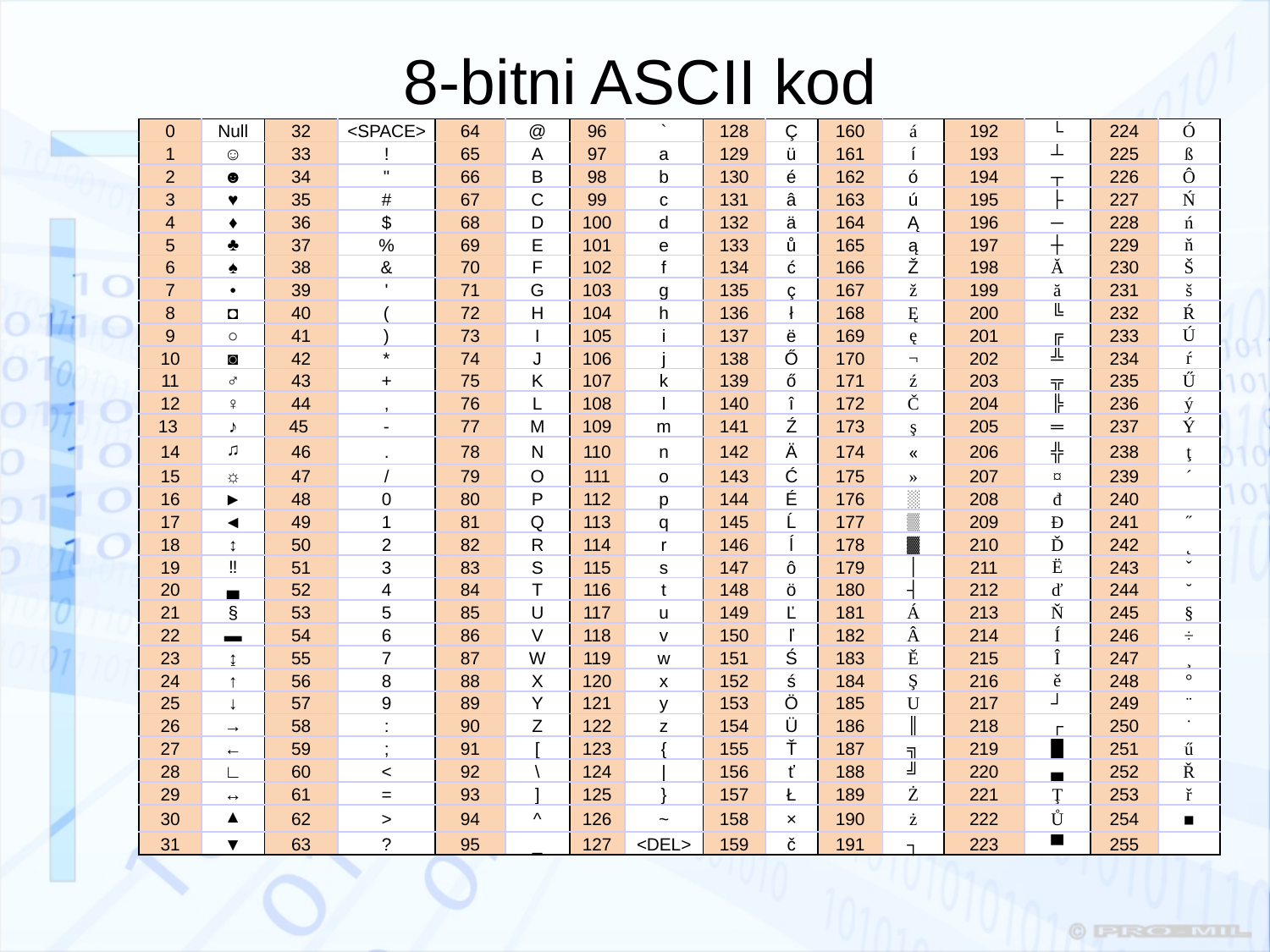

# 8-bitni ASCII kod
| 0 | Null | 32 | <SPACE> | 64 | @ | 96 | ` | 128 | Ç | 160 | á | 192 | └ | 224 | Ó |
| --- | --- | --- | --- | --- | --- | --- | --- | --- | --- | --- | --- | --- | --- | --- | --- |
| 1 | ☺ | 33 | ! | 65 | A | 97 | a | 129 | ü | 161 | í | 193 | ┴ | 225 | ß |
| 2 | ☻ | 34 | " | 66 | B | 98 | b | 130 | é | 162 | ó | 194 | ┬ | 226 | Ô |
| 3 | ♥ | 35 | # | 67 | C | 99 | c | 131 | â | 163 | ú | 195 | ├ | 227 | Ń |
| 4 | ♦ | 36 | $ | 68 | D | 100 | d | 132 | ä | 164 | Ą | 196 | ─ | 228 | ń |
| 5 | ♣ | 37 | % | 69 | E | 101 | e | 133 | ů | 165 | ą | 197 | ┼ | 229 | ň |
| 6 | ♠ | 38 | & | 70 | F | 102 | f | 134 | ć | 166 | Ž | 198 | Ă | 230 | Š |
| 7 | • | 39 | ' | 71 | G | 103 | g | 135 | ç | 167 | ž | 199 | ă | 231 | š |
| 8 | ◘ | 40 | ( | 72 | H | 104 | h | 136 | ł | 168 | Ę | 200 | ╚ | 232 | Ŕ |
| 9 | ○ | 41 | ) | 73 | I | 105 | i | 137 | ë | 169 | ę | 201 | ╔ | 233 | Ú |
| 10 | ◙ | 42 | \* | 74 | J | 106 | j | 138 | Ő | 170 | ¬ | 202 | ╩ | 234 | ŕ |
| 11 | ♂ | 43 | + | 75 | K | 107 | k | 139 | ő | 171 | ź | 203 | ╦ | 235 | Ű |
| 12 | ♀ | 44 | , | 76 | L | 108 | l | 140 | î | 172 | Č | 204 | ╠ | 236 | ý |
| 13 | ♪ | 45 | - | 77 | M | 109 | m | 141 | Ź | 173 | ş | 205 | ═ | 237 | Ý |
| 14 | ♫ | 46 | . | 78 | N | 110 | n | 142 | Ä | 174 | « | 206 | ╬ | 238 | ţ |
| 15 | ☼ | 47 | / | 79 | O | 111 | o | 143 | Ć | 175 | » | 207 | ¤ | 239 | ´ |
| 16 | ► | 48 | 0 | 80 | P | 112 | p | 144 | É | 176 | ░ | 208 | đ | 240 | ­ |
| 17 | ◄ | 49 | 1 | 81 | Q | 113 | q | 145 | Ĺ | 177 | ▒ | 209 | Đ | 241 | ˝ |
| 18 | ↕ | 50 | 2 | 82 | R | 114 | r | 146 | ĺ | 178 | ▓ | 210 | Ď | 242 | ˛ |
| 19 | ‼ | 51 | 3 | 83 | S | 115 | s | 147 | ô | 179 | │ | 211 | Ë | 243 | ˇ |
| 20 | ▄ | 52 | 4 | 84 | T | 116 | t | 148 | ö | 180 | ┤ | 212 | ď | 244 | ˘ |
| 21 | § | 53 | 5 | 85 | U | 117 | u | 149 | Ľ | 181 | Á | 213 | Ň | 245 | § |
| 22 | ▬ | 54 | 6 | 86 | V | 118 | v | 150 | ľ | 182 | Â | 214 | Í | 246 | ÷ |
| 23 | ↨ | 55 | 7 | 87 | W | 119 | w | 151 | Ś | 183 | Ě | 215 | Î | 247 | ¸ |
| 24 | ↑ | 56 | 8 | 88 | X | 120 | x | 152 | ś | 184 | Ş | 216 | ě | 248 | ° |
| 25 | ↓ | 57 | 9 | 89 | Y | 121 | y | 153 | Ö | 185 | U | 217 | ┘ | 249 | ¨ |
| 26 | → | 58 | : | 90 | Z | 122 | z | 154 | Ü | 186 | ║ | 218 | ┌ | 250 | ˙ |
| 27 | ← | 59 | ; | 91 | [ | 123 | { | 155 | Ť | 187 | ╗ | 219 | █ | 251 | ű |
| 28 | ∟ | 60 | < | 92 | \ | 124 | | | 156 | ť | 188 | ╝ | 220 | ▄ | 252 | Ř |
| 29 | ↔ | 61 | = | 93 | ] | 125 | } | 157 | Ł | 189 | Ż | 221 | Ţ | 253 | ř |
| 30 | ▲ | 62 | > | 94 | ^ | 126 | ~ | 158 | × | 190 | ż | 222 | Ů | 254 | ■ |
| 31 | ▼ | 63 | ? | 95 | \_ | 127 | <DEL> | 159 | č | 191 | ┐ | 223 | ▀ | 255 |  |